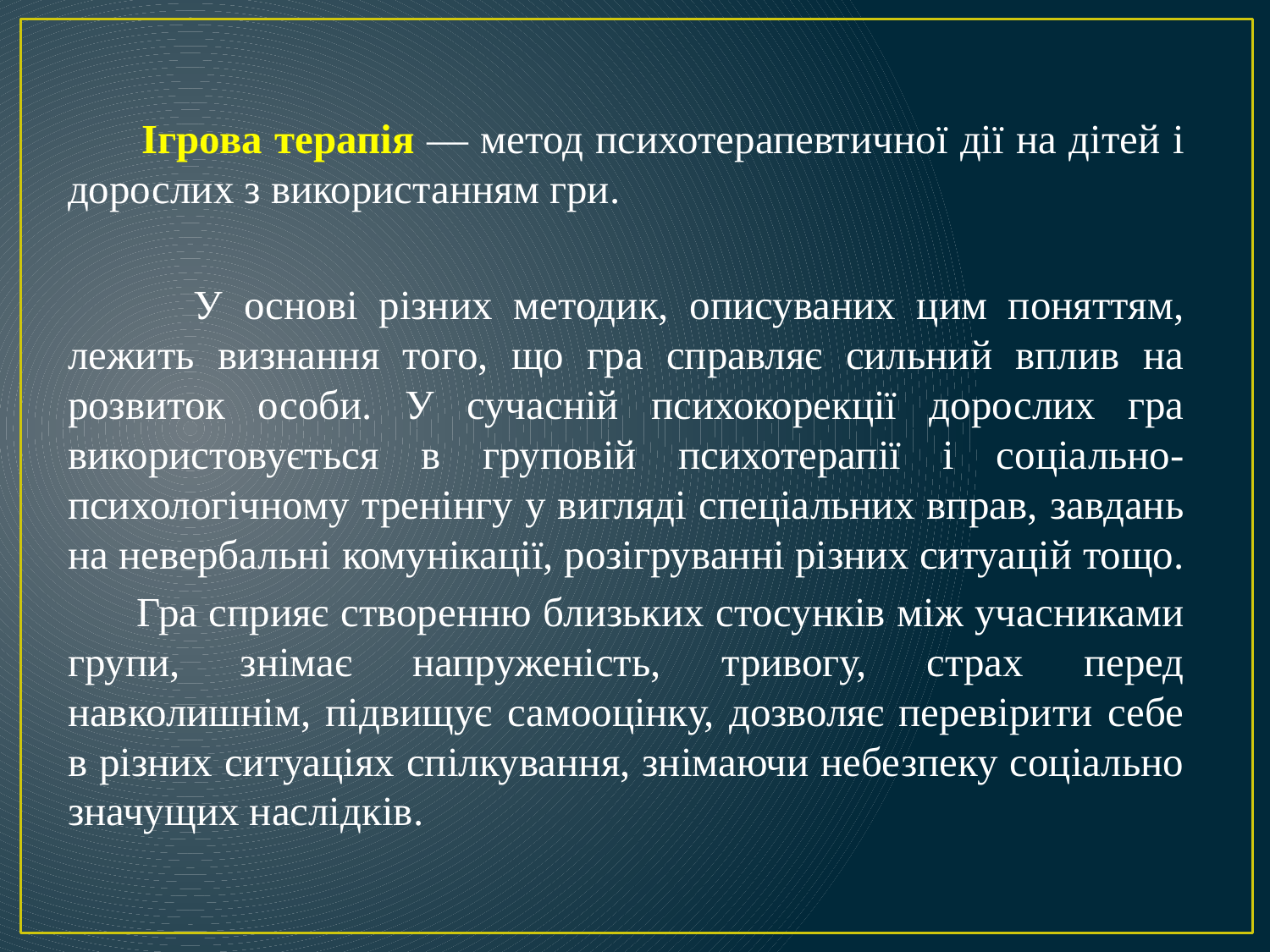

Ігрова терапія — метод психотерапевтичної дії на дітей і дорослих з використанням гри.

      У основі різних методик, описуваних цим поняттям, лежить визнання того, що гра справляє сильний вплив на розвиток особи. У сучасній психокорекції дорослих гра використовується в груповій психотерапії і соціально-психологічному тренінгу у вигляді спеціальних вправ, завдань на невербальні комунікації, розігруванні різних ситуацій тощо.
      Гра сприяє створенню близьких стосунків між учасниками групи, знімає напруженість, тривогу, страх перед навколишнім, підвищує самооцінку, дозволяє перевірити себе в різних ситуаціях спілкування, знімаючи небезпеку соціально значущих наслідків.